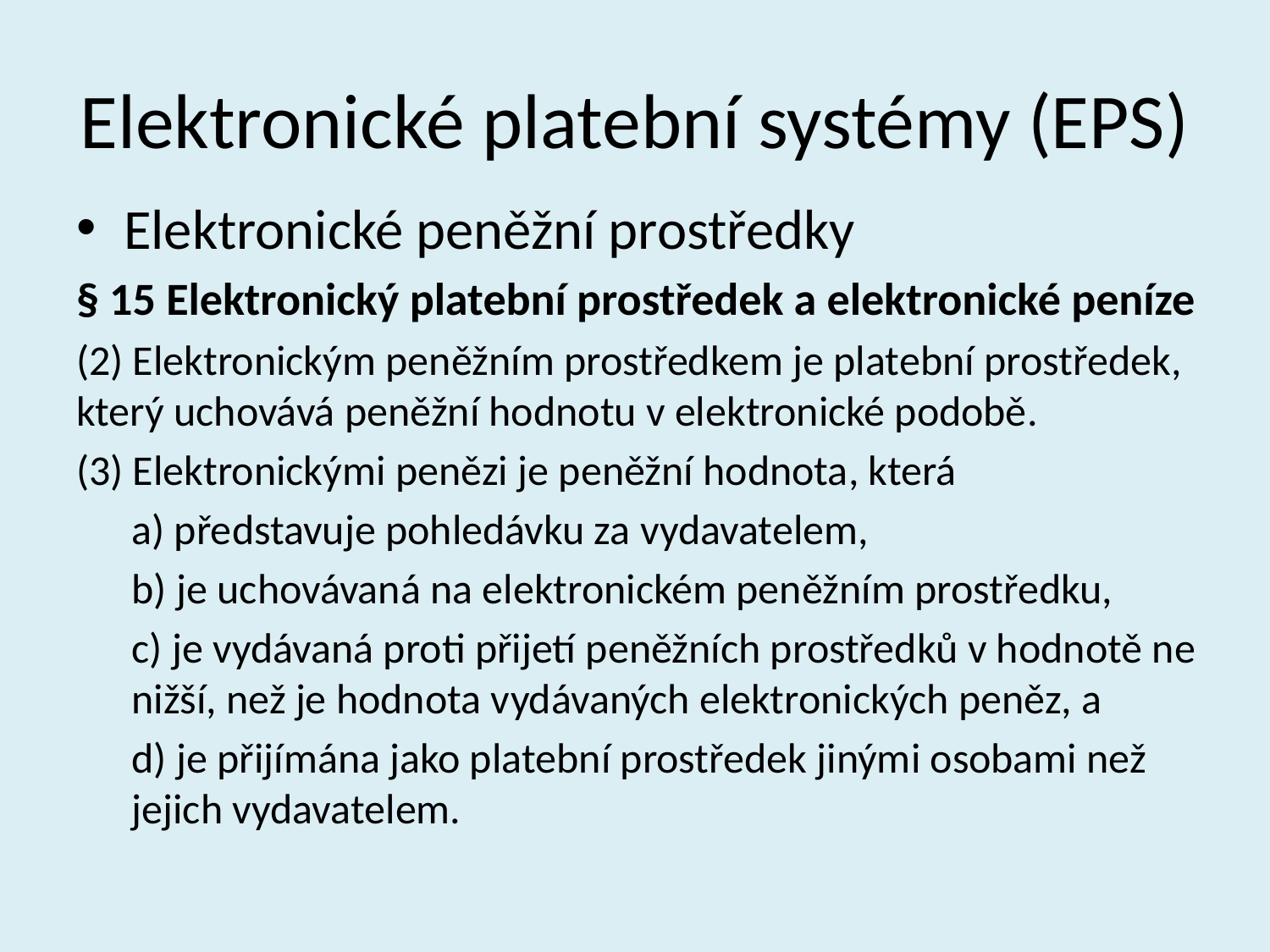

# Elektronické platební systémy (EPS)
Elektronické peněžní prostředky
§ 15 Elektronický platební prostředek a elektronické peníze
(2) Elektronickým peněžním prostředkem je platební prostředek, který uchovává peněžní hodnotu v elektronické podobě.
(3) Elektronickými penězi je peněžní hodnota, která
a) představuje pohledávku za vydavatelem,
b) je uchovávaná na elektronickém peněžním prostředku,
c) je vydávaná proti přijetí peněžních prostředků v hodnotě ne nižší, než je hodnota vydávaných elektronických peněz, a
d) je přijímána jako platební prostředek jinými osobami než jejich vydavatelem.